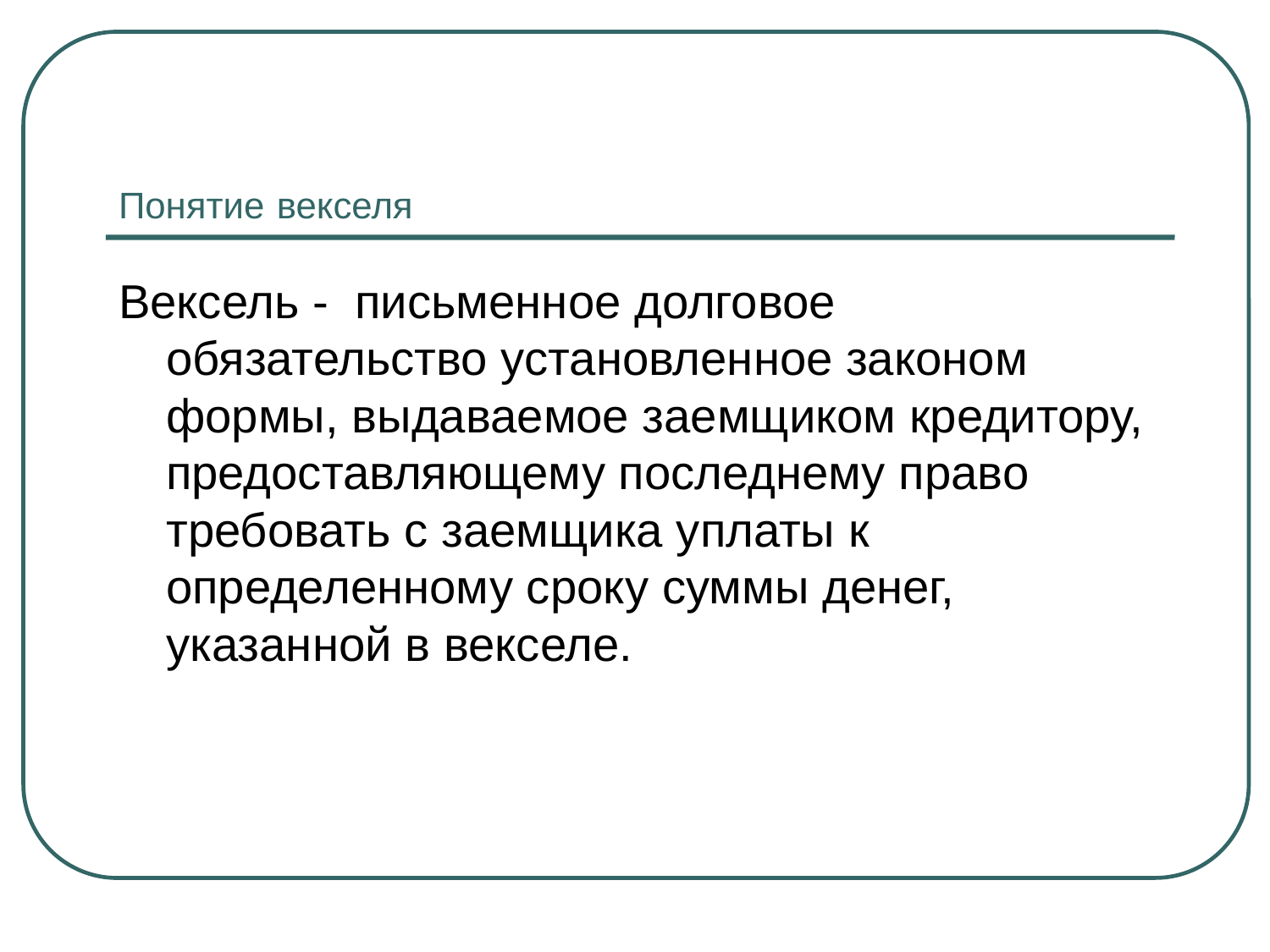

# Понятие векселя
Вексель -  письменное долговое обязательство установленное законом  формы, выдаваемое заемщиком кредитору, предоставляющему последнему право требовать с заемщика уплаты к определенному сроку суммы денег, указанной в векселе.